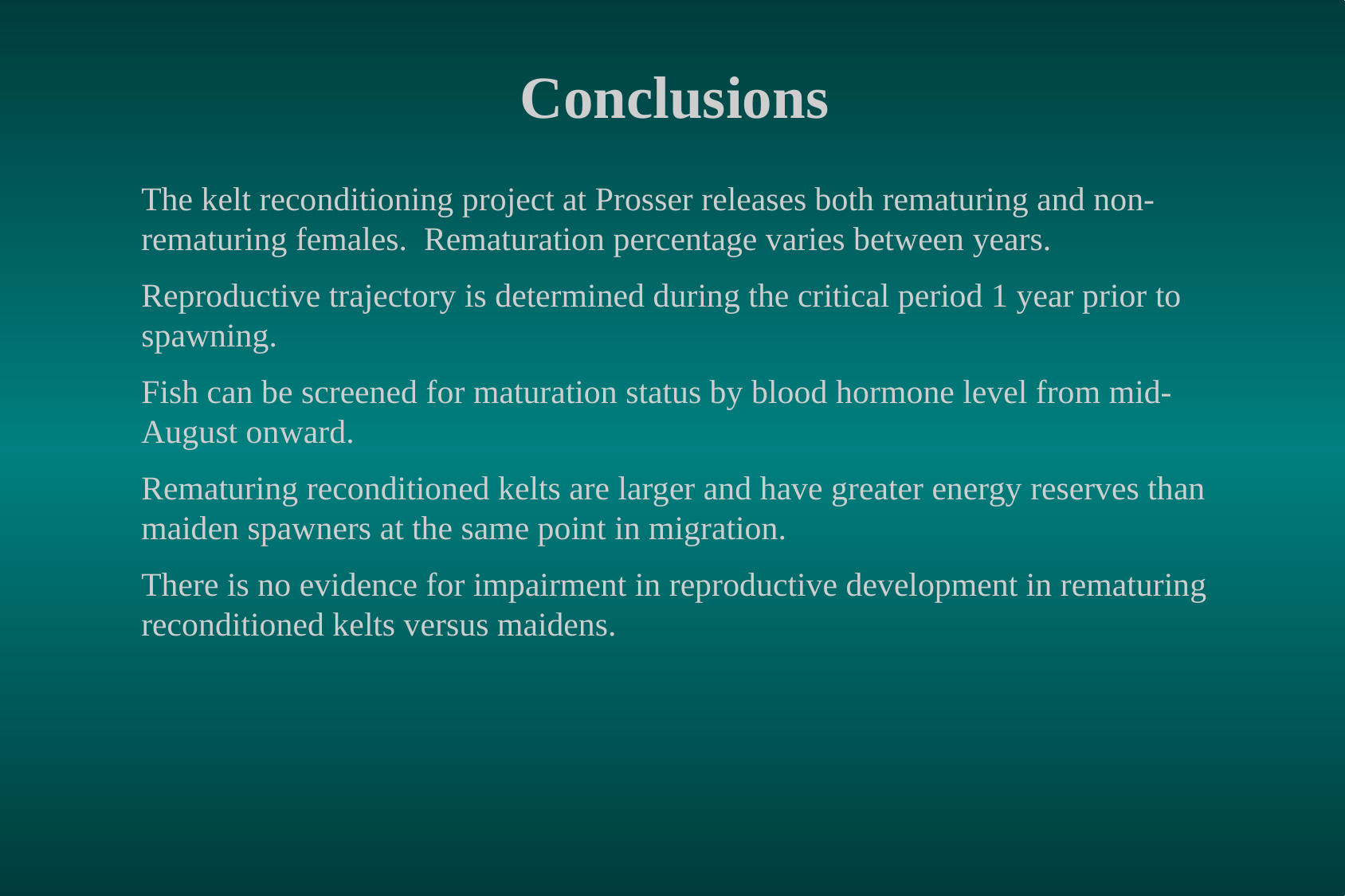

# Conclusions
The kelt reconditioning project at Prosser releases both rematuring and non-rematuring females.  Rematuration percentage varies between years.
Reproductive trajectory is determined during the critical period 1 year prior to spawning.
Fish can be screened for maturation status by blood hormone level from mid-August onward.
Rematuring reconditioned kelts are larger and have greater energy reserves than maiden spawners at the same point in migration.
There is no evidence for impairment in reproductive development in rematuring reconditioned kelts versus maidens.